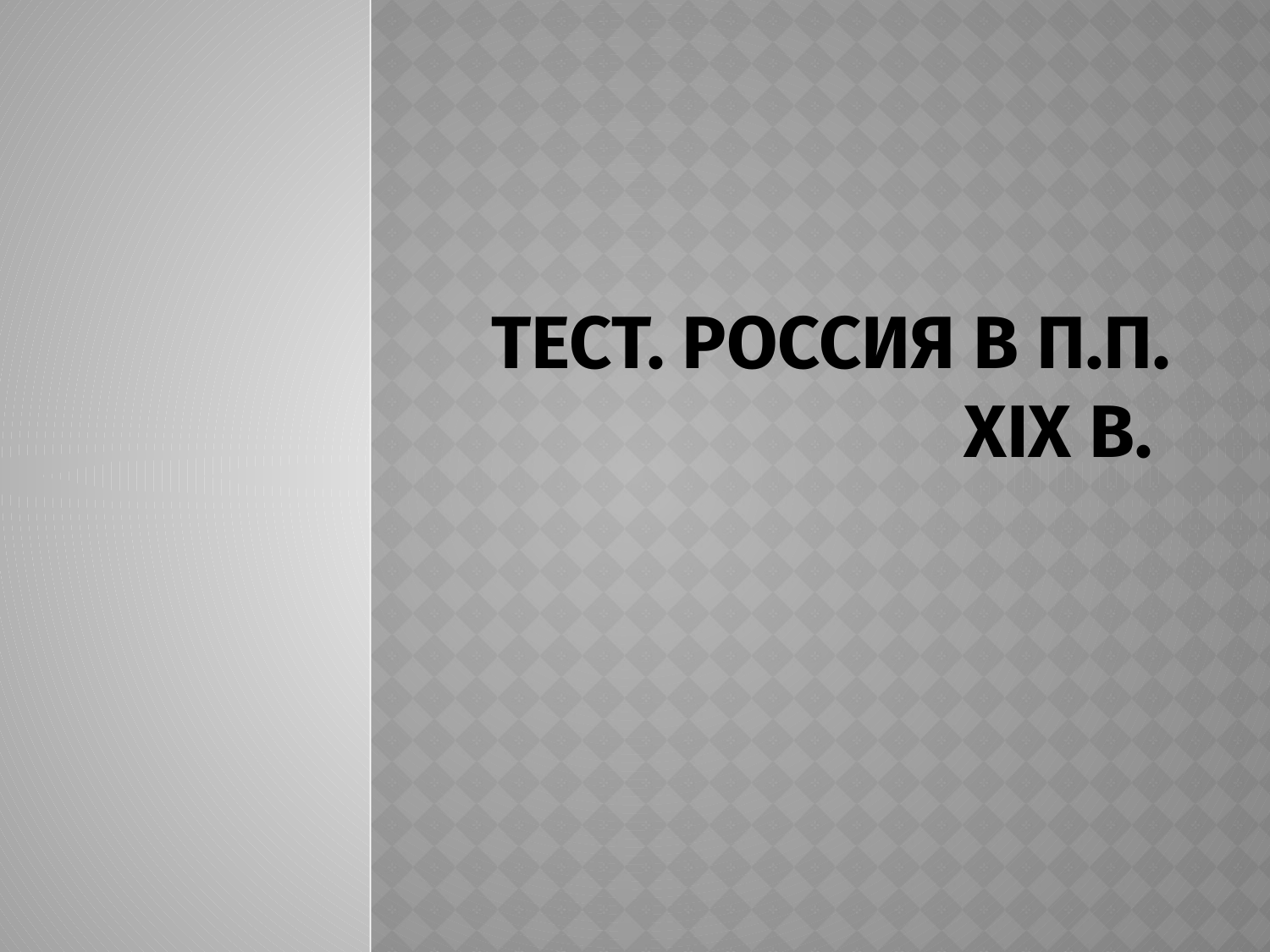

# Тест. Россия в п.п. XIX в.